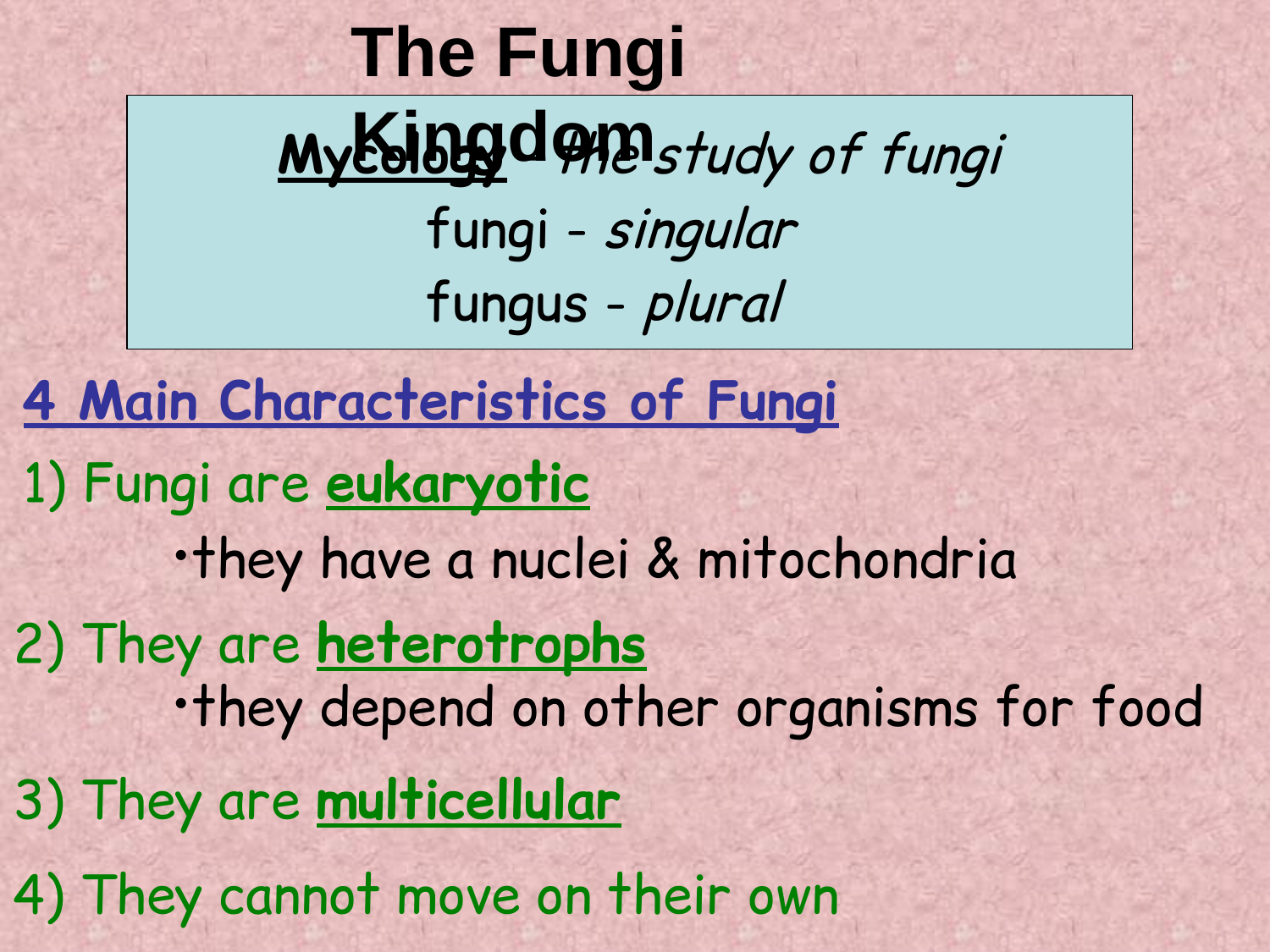

The Fungi Kingdom

Mycology -
the study of fungi
fungi - singular
fungus - plural
4 Main Characteristics of Fungi
1) Fungi are eukaryotic
they have a nuclei & mitochondria
2) They are heterotrophs
they depend on other organisms for food
3) They are multicellular
4) They cannot move on their own